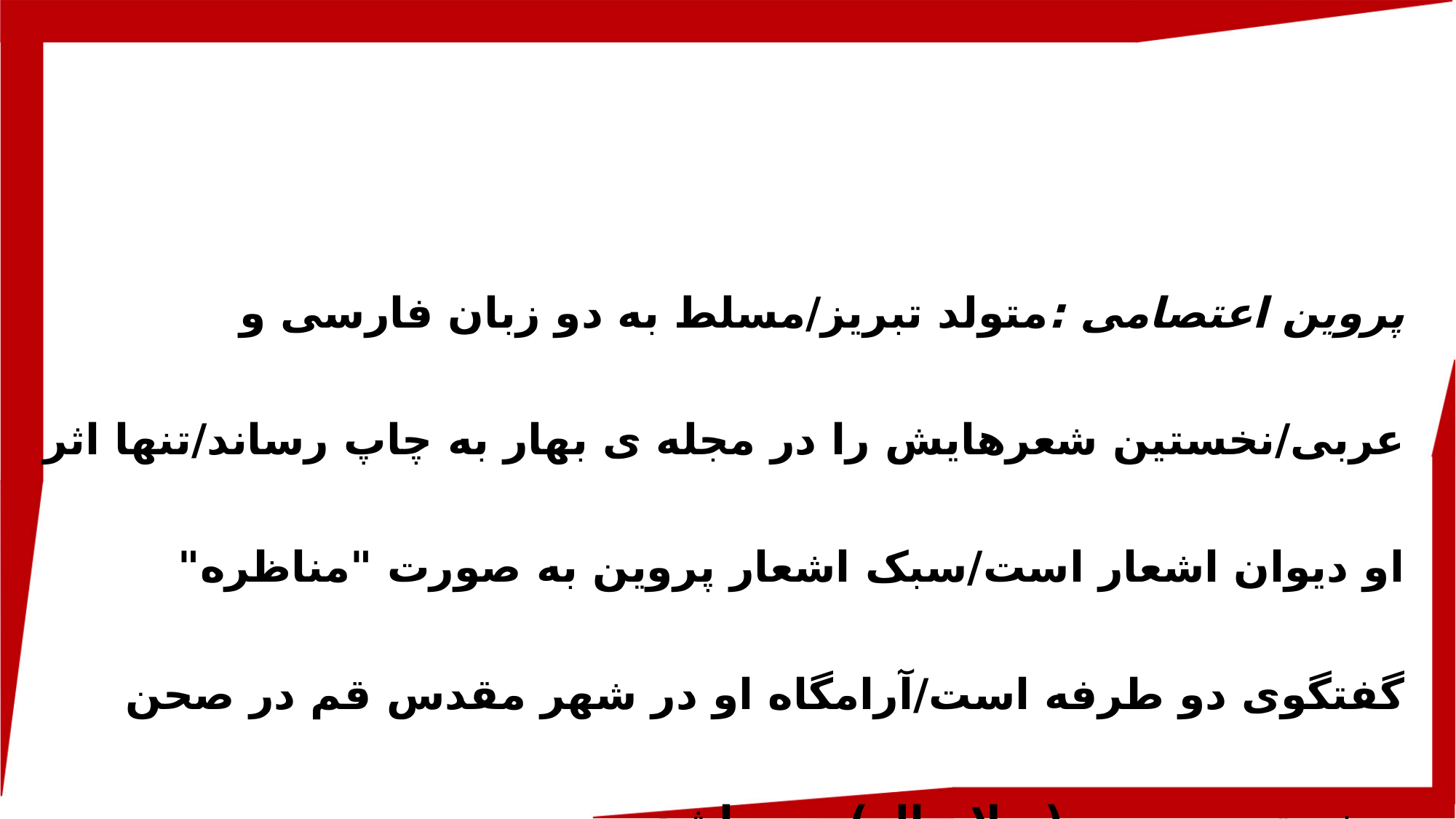

پروین اعتصامی :متولد تبریز/مسلط به دو زبان فارسی و عربی/نخستین شعرهایش را در مجله ی بهار به چاپ رساند/تنها اثر او دیوان اشعار است/سبک اشعار پروین به صورت "مناظره" گفتگوی دو طرفه است/آرامگاه او در شهر مقدس قم در صحن حضرت معصومه (سلام اله) می باشد
قالب شعر : مثنوی یا دوگانی